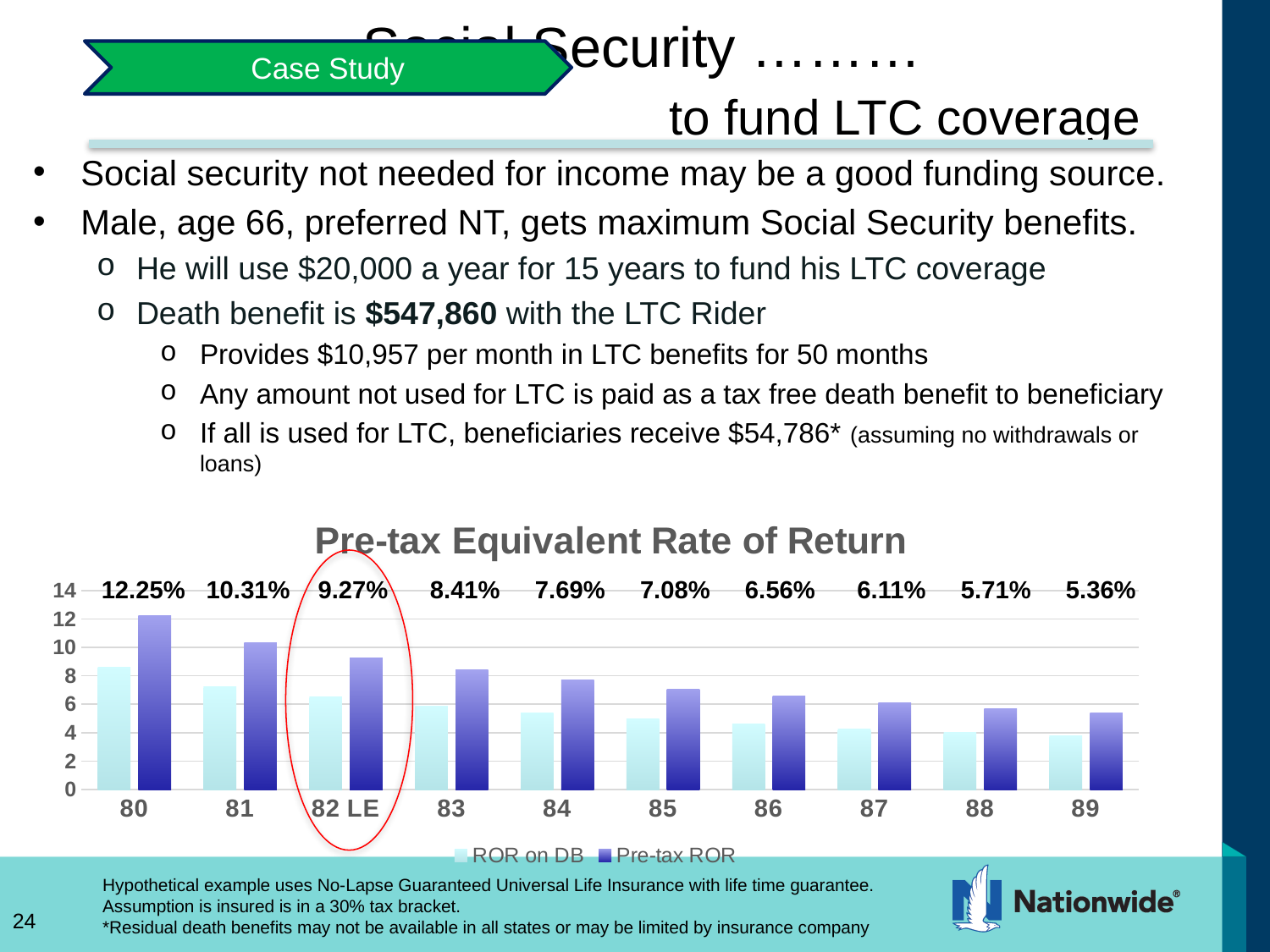

# Social Security ………                           to fund LTC coverage
Case Study
Social security not needed for income may be a good funding source.
Male, age 66, preferred NT, gets maximum Social Security benefits.
He will use $20,000 a year for 15 years to fund his LTC coverage
Death benefit is $547,860 with the LTC Rider
Provides $10,957 per month in LTC benefits for 50 months
Any amount not used for LTC is paid as a tax free death benefit to beneficiary
If all is used for LTC, beneficiaries receive $54,786* (assuming no withdrawals or loans)

### Chart: Pre-tax Equivalent Rate of Return

| Category | ROR on DB | Pre-tax ROR |
|---|---|---|
| 80 | 8.57 | 12.25 |
| 81 | 7.22 | 10.31 |
| 82 LE | 6.49 | 9.27 |
| 83 | 5.89 | 8.41 |
| 84 | 5.38 | 7.69 |
| 85 | 4.96 | 7.08 |
| 86 | 4.59 | 6.56 |
| 87 | 4.27 | 6.11 |
| 88 | 4.0 | 5.71 |
| 89 | 3.75 | 5.36 |
12.25%   10.31%    9.27%      8.41%     7.69%     7.08%     6.56%      6.11%     5.71%     5.36%
Hypothetical example uses No-Lapse Guaranteed Universal Life Insurance with life time guarantee. Assumption is insured is in a 30% tax bracket.
*Residual death benefits may not be available in all states or may be limited by insurance company
24